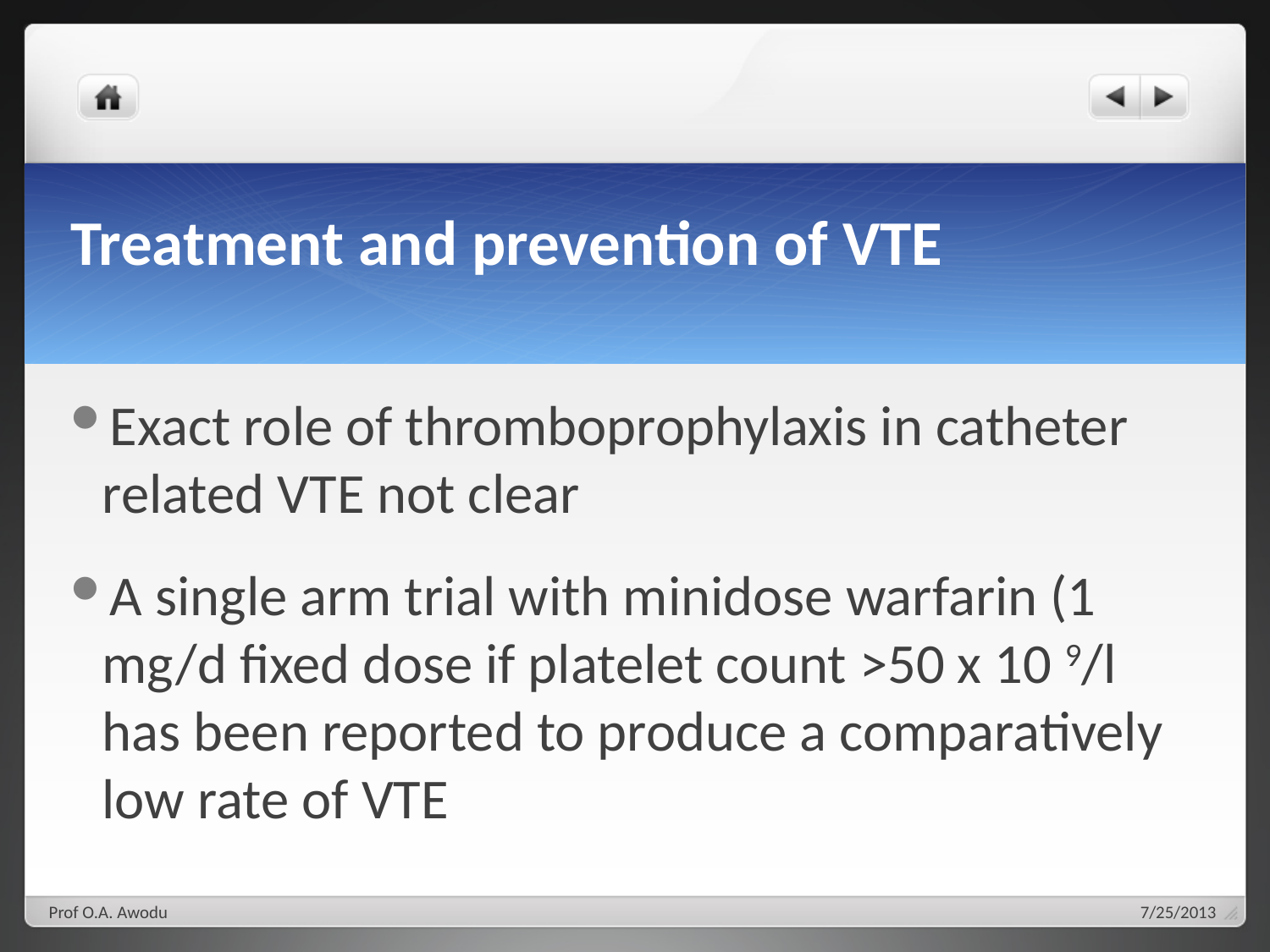

# Treatment and prevention of VTE
Exact role of thromboprophylaxis in catheter related VTE not clear
A single arm trial with minidose warfarin (1 mg/d fixed dose if platelet count >50 x 10 9/l  has been reported to produce a comparatively low rate of VTE
Prof O.A. Awodu
7/25/2013